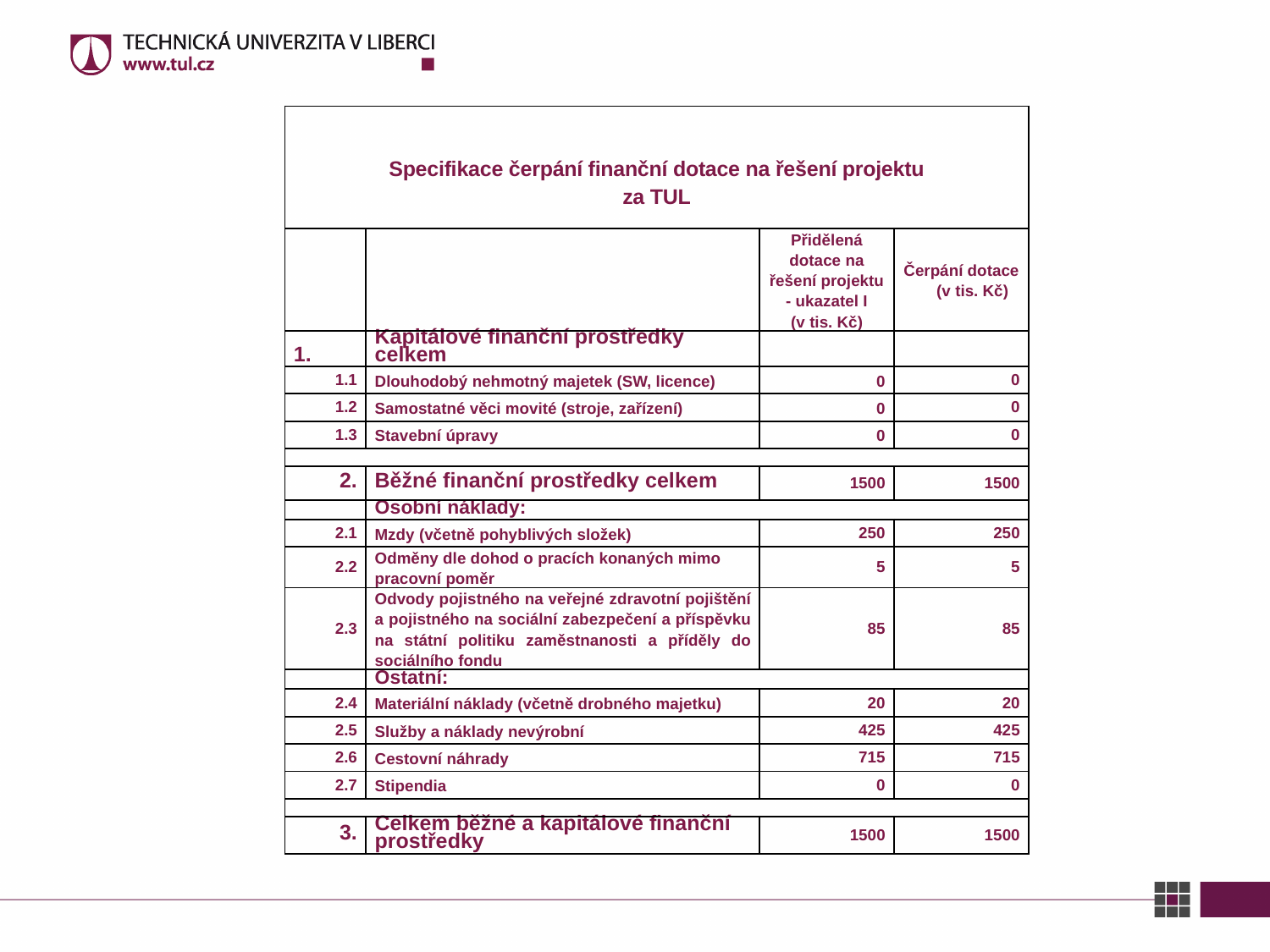

| Specifikace čerpání finanční dotace na řešení projektu za TUL |  |  |  |
| --- | --- | --- | --- |
|  |  | Přidělená dotace na řešení projektu - ukazatel I (v tis. Kč) | Čerpání dotace (v tis. Kč) |
| 1. | Kapitálové finanční prostředky celkem |  |  |
| 1.1 | Dlouhodobý nehmotný majetek (SW, licence) | 0 | 0 |
| 1.2 | Samostatné věci movité (stroje, zařízení) | 0 | 0 |
| 1.3 | Stavební úpravy | 0 | 0 |
|  |  |  |  |
| 2. | Běžné finanční prostředky celkem | 1500 | 1500 |
|  | Osobní náklady: |  |  |
| 2.1 | Mzdy (včetně pohyblivých složek) | 250 | 250 |
| 2.2 | Odměny dle dohod o pracích konaných mimo pracovní poměr | 5 | 5 |
| 2.3 | Odvody pojistného na veřejné zdravotní pojištění a pojistného na sociální zabezpečení a příspěvku na státní politiku zaměstnanosti a příděly do sociálního fondu | 85 | 85 |
|  | Ostatní: |  |  |
| 2.4 | Materiální náklady (včetně drobného majetku) | 20 | 20 |
| 2.5 | Služby a náklady nevýrobní | 425 | 425 |
| 2.6 | Cestovní náhrady | 715 | 715 |
| 2.7 | Stipendia | 0 | 0 |
|  |  |  |  |
| 3. | Celkem běžné a kapitálové finanční prostředky | 1500 | 1500 |